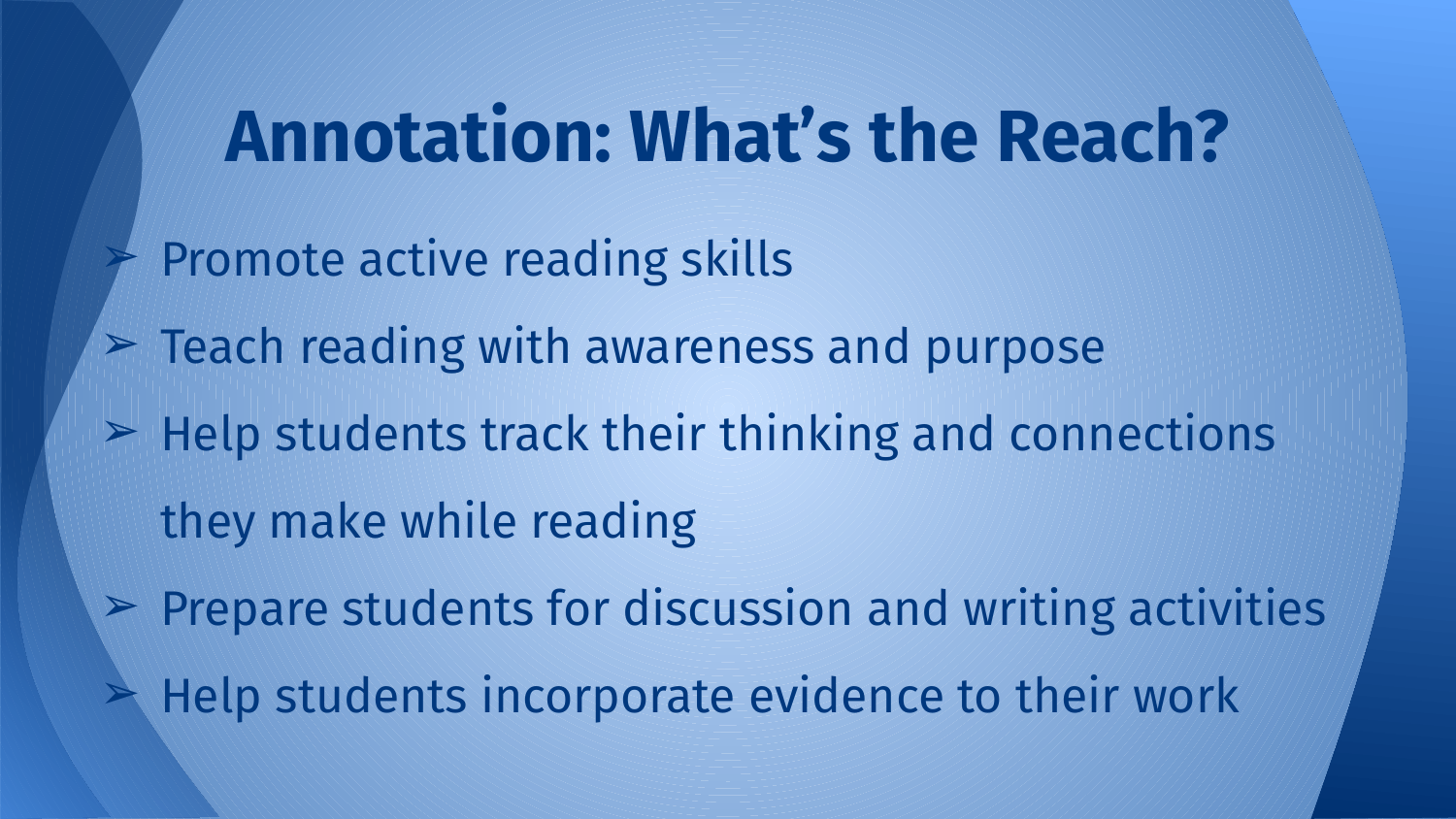

# Annotation: What’s the Reach?
Promote active reading skills
Teach reading with awareness and purpose
Help students track their thinking and connections they make while reading
Prepare students for discussion and writing activities
Help students incorporate evidence to their work